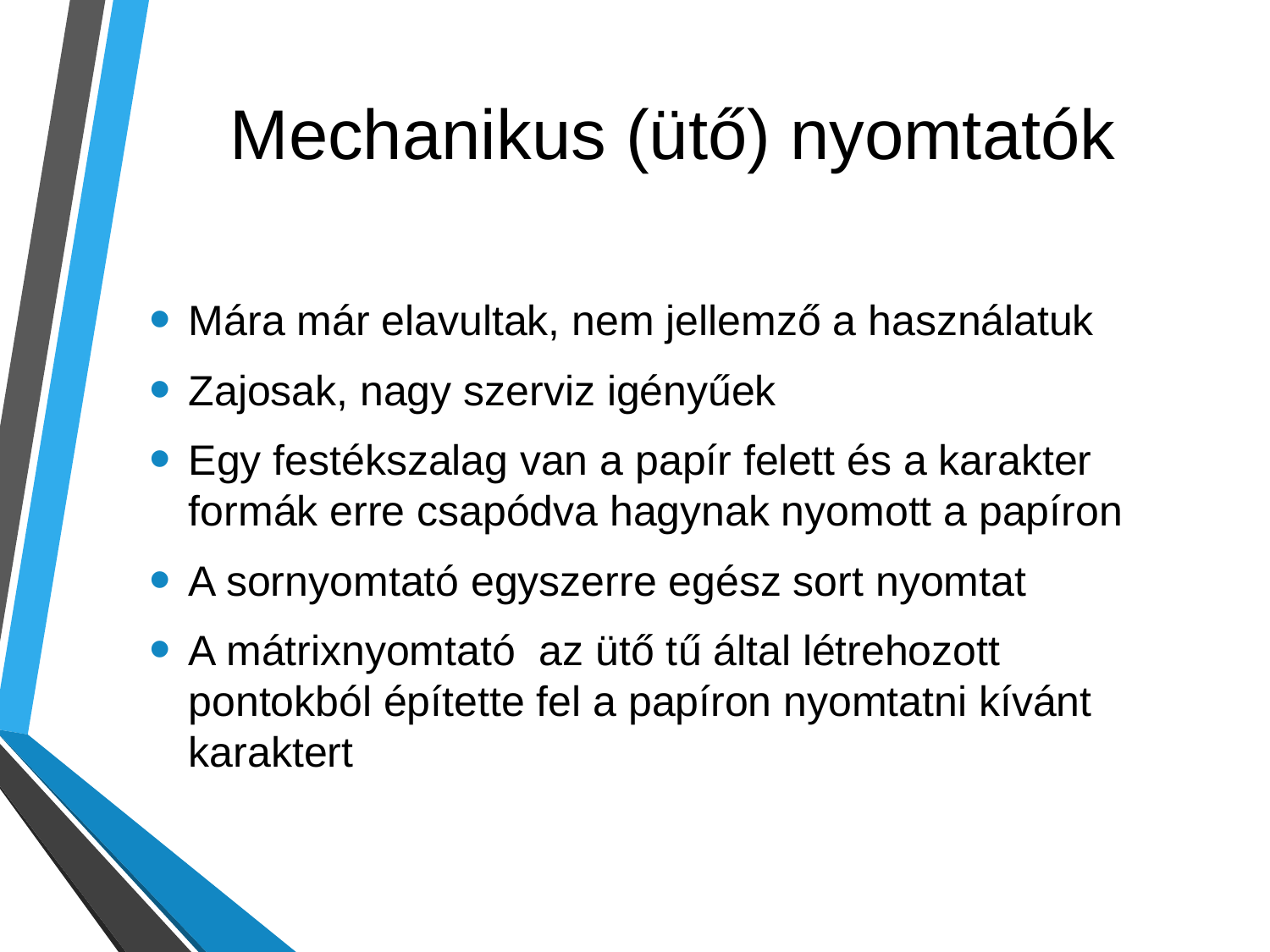

# Mechanikus (ütő) nyomtatók
Mára már elavultak, nem jellemző a használatuk
Zajosak, nagy szerviz igényűek
Egy festékszalag van a papír felett és a karakter formák erre csapódva hagynak nyomott a papíron
A sornyomtató egyszerre egész sort nyomtat
A mátrixnyomtató  az ütő tű által létrehozott pontokból építette fel a papíron nyomtatni kívánt karaktert